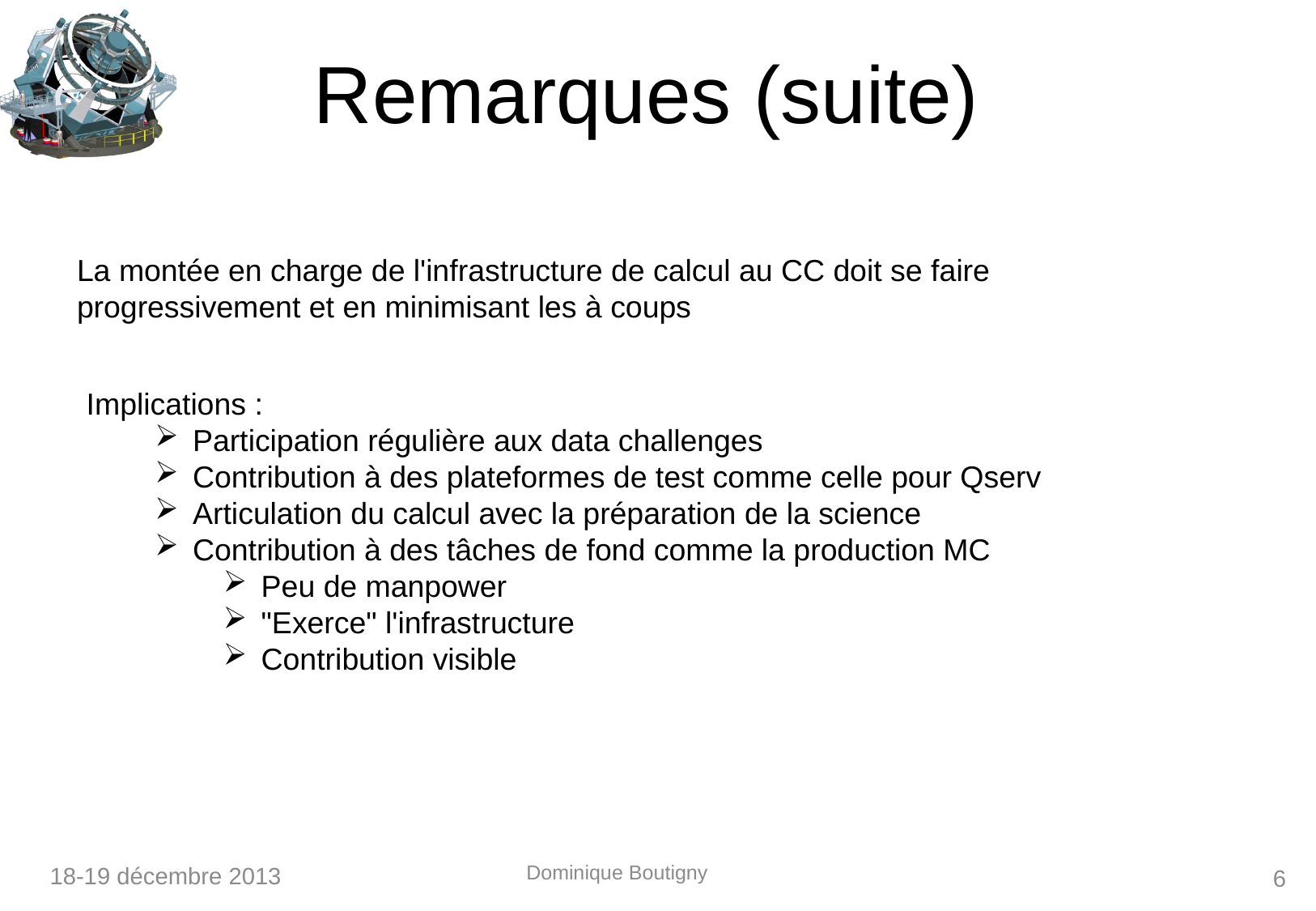

# Remarques (suite)
La montée en charge de l'infrastructure de calcul au CC doit se faire progressivement et en minimisant les à coups
Implications :
Participation régulière aux data challenges
Contribution à des plateformes de test comme celle pour Qserv
Articulation du calcul avec la préparation de la science
Contribution à des tâches de fond comme la production MC
Peu de manpower
"Exerce" l'infrastructure
Contribution visible
Dominique Boutigny
18-19 décembre 2013
6